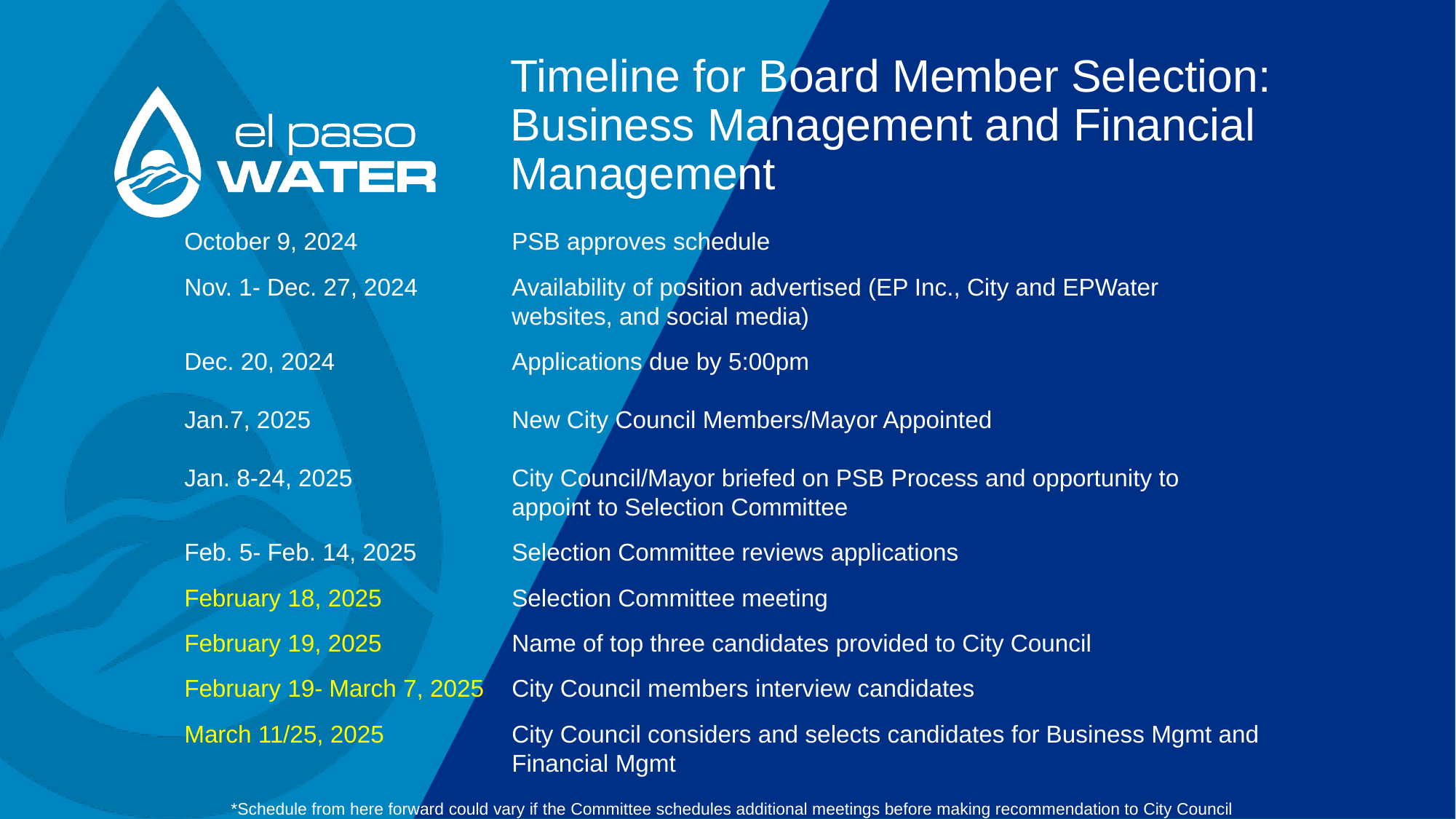

# Timeline for Board Member Selection: Business Management and Financial Management
October 9, 2024		PSB approves schedule

Nov. 1- Dec. 27, 2024	Availability of position advertised (EP Inc., City and EPWater 					websites, and social media)

Dec. 20, 2024		Applications due by 5:00pm

Jan.7, 2025		New City Council Members/Mayor Appointed

Jan. 8-24, 2025		City Council/Mayor briefed on PSB Process and opportunity to 				appoint to Selection Committee

Feb. 5- Feb. 14, 2025	Selection Committee reviews applications

February 18, 2025		Selection Committee meeting

February 19, 2025		Name of top three candidates provided to City Council

February 19- March 7, 2025	City Council members interview candidates

March 11/25, 2025		City Council considers and selects candidates for Business Mgmt and 				Financial Mgmt

*Schedule from here forward could vary if the Committee schedules additional meetings before making recommendation to City Council